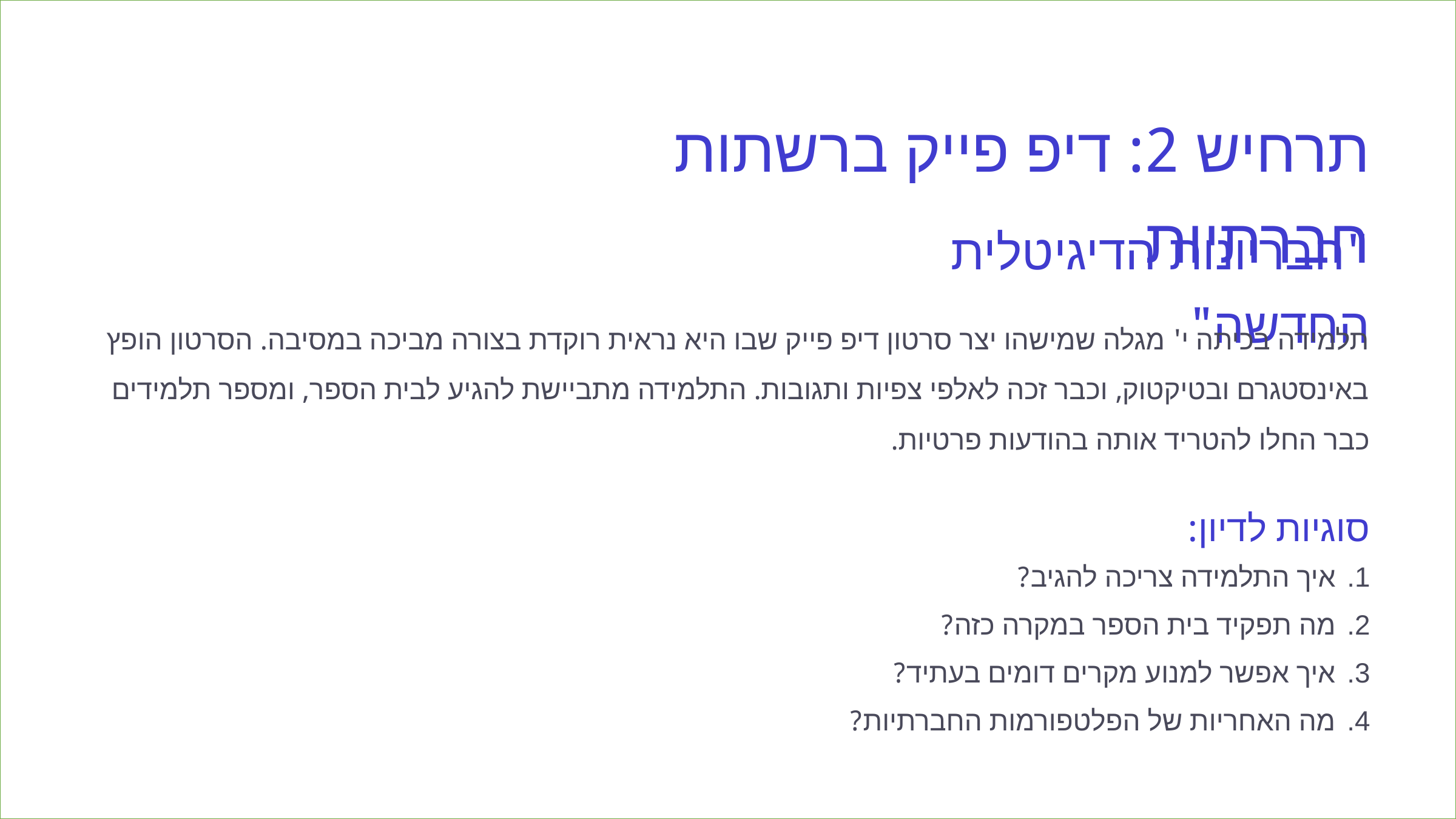

תרחיש 2: דיפ פייק ברשתות חברתיות
"הבריונות הדיגיטלית החדשה"
תלמידה בכיתה י' מגלה שמישהו יצר סרטון דיפ פייק שבו היא נראית רוקדת בצורה מביכה במסיבה. הסרטון הופץ באינסטגרם ובטיקטוק, וכבר זכה לאלפי צפיות ותגובות. התלמידה מתביישת להגיע לבית הספר, ומספר תלמידים כבר החלו להטריד אותה בהודעות פרטיות.
סוגיות לדיון:
איך התלמידה צריכה להגיב?
מה תפקיד בית הספר במקרה כזה?
איך אפשר למנוע מקרים דומים בעתיד?
מה האחריות של הפלטפורמות החברתיות?